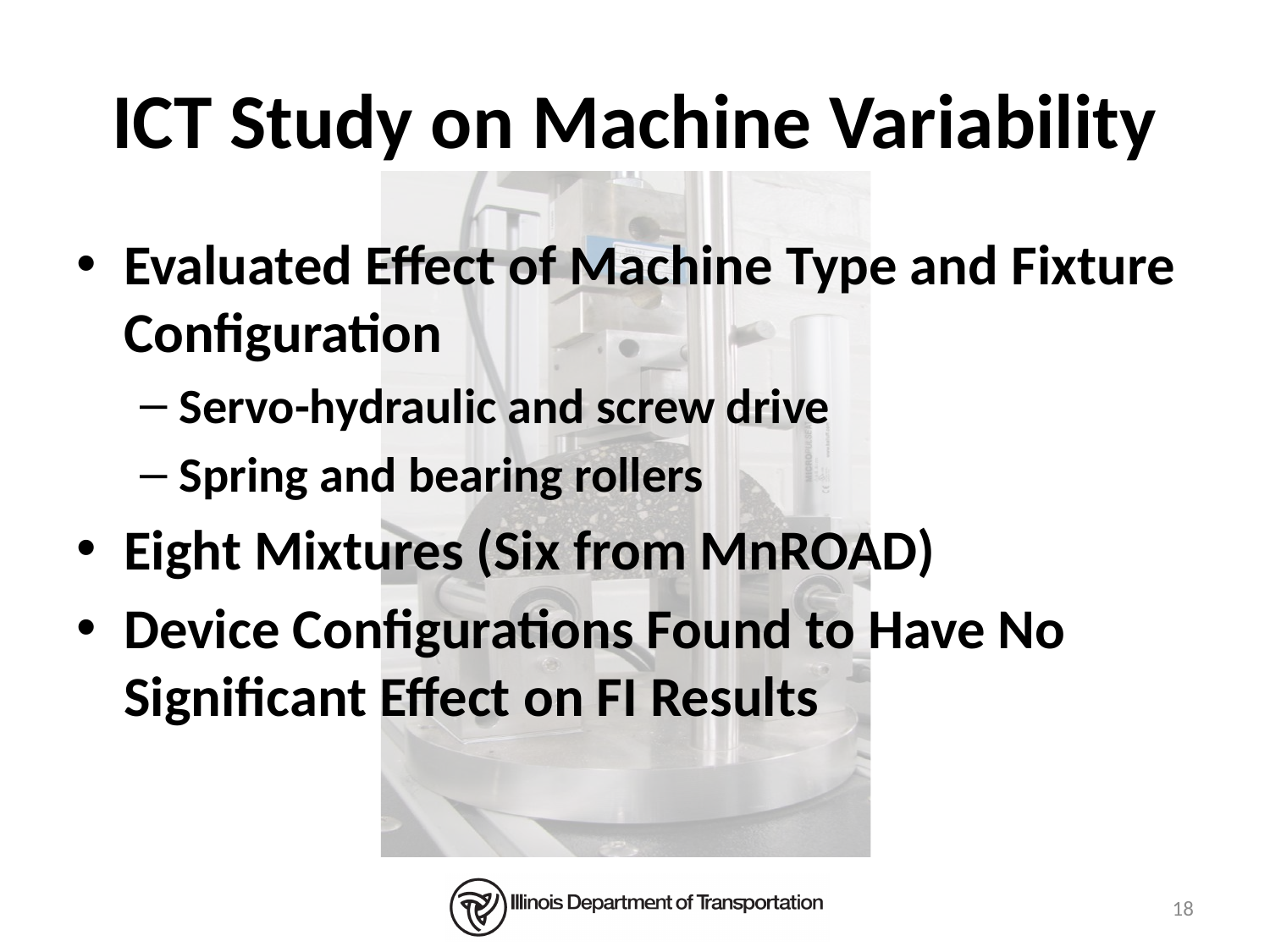

# ICT Study on Machine Variability

Evaluated Effect of Machine Type and Fixture Configuration
Servo-hydraulic and screw drive
Spring and bearing rollers
Eight Mixtures (Six from MnROAD)
Device Configurations Found to Have No Significant Effect on FI Results
18